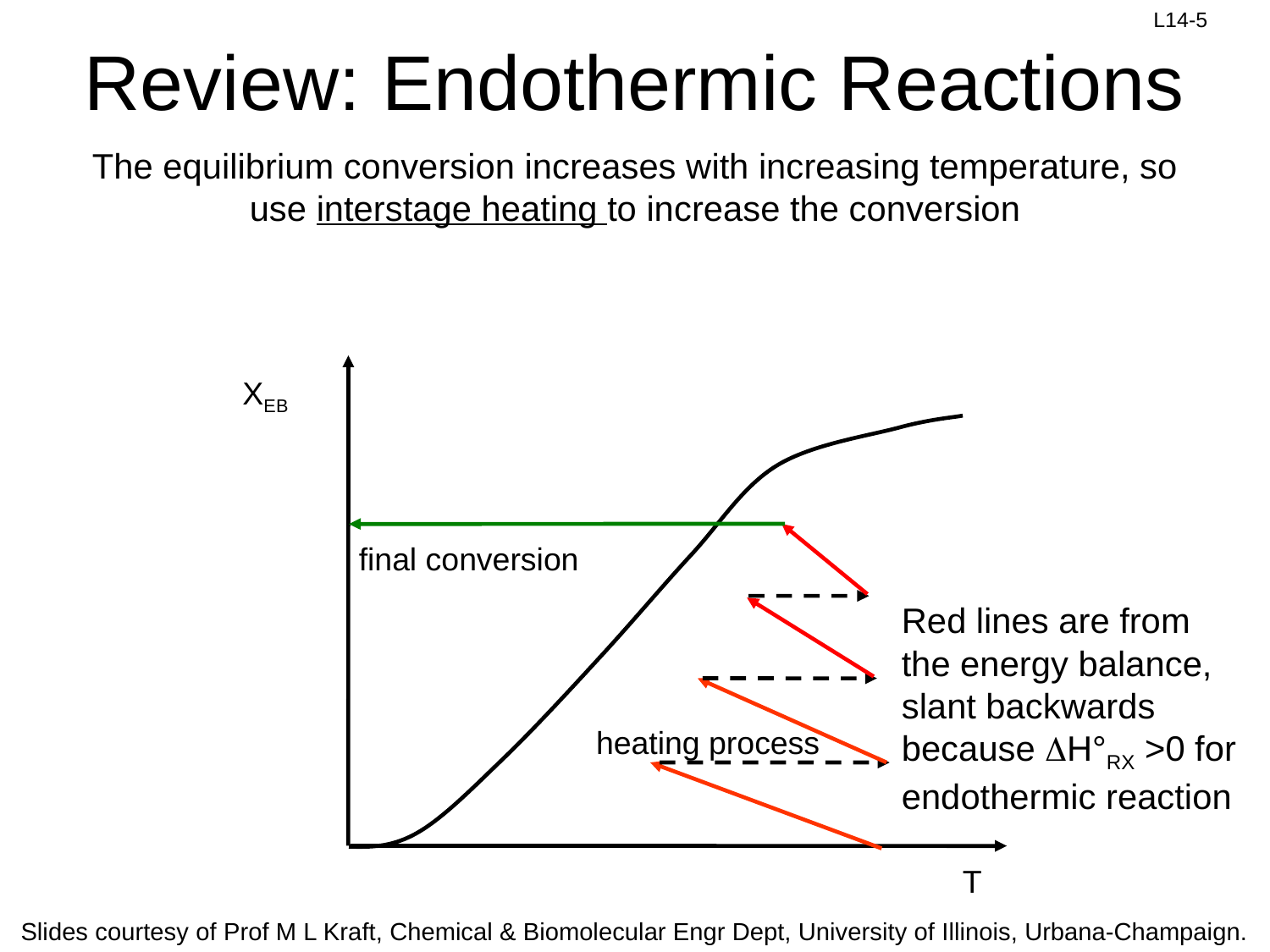

# Review: Endothermic Reactions
The equilibrium conversion increases with increasing temperature, so use interstage heating to increase the conversion

XEB

final conversion
Red lines are from the energy balance, slant backwards because ΔH°RX >0 for endothermic reaction

heating process

T